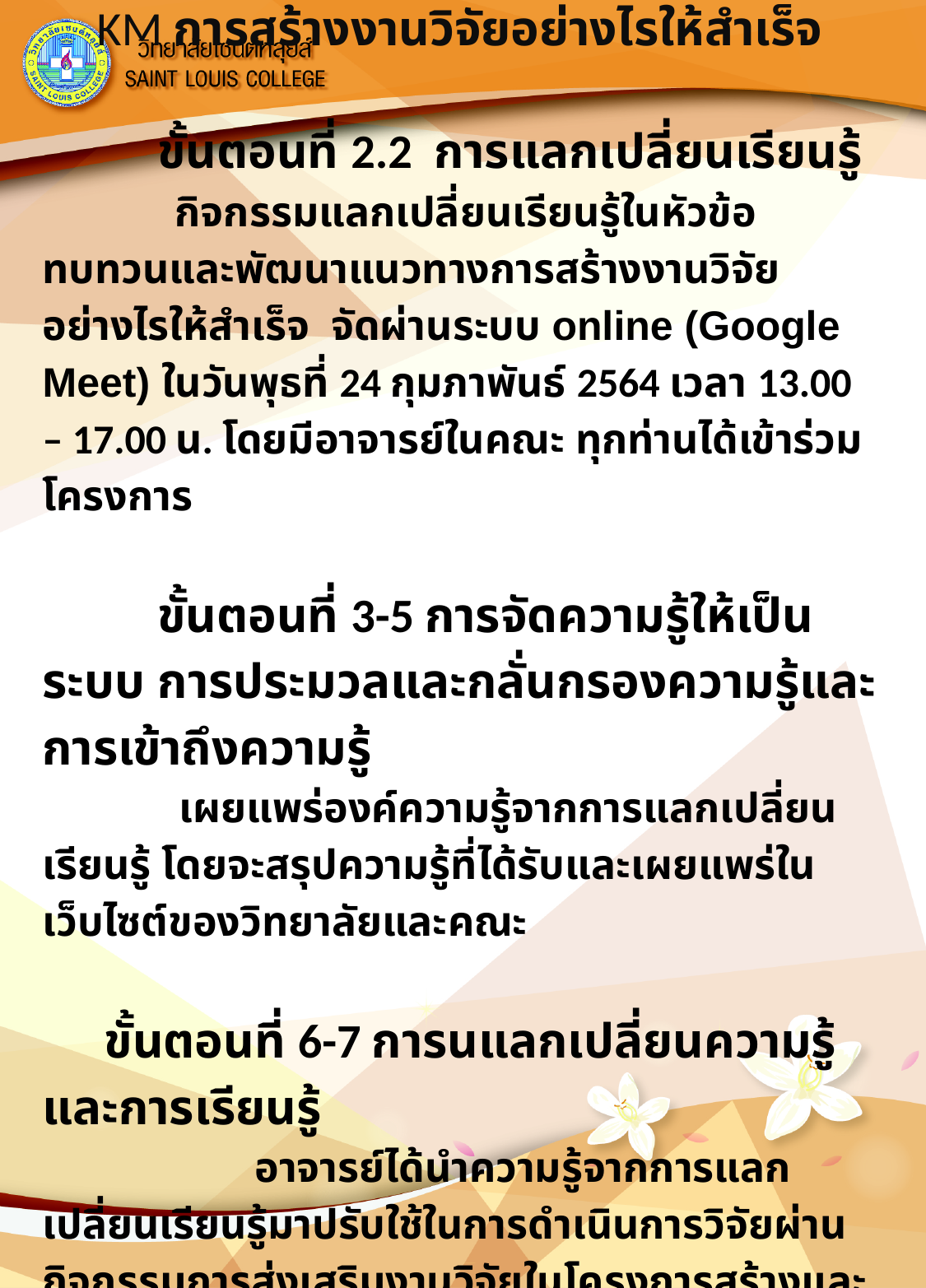

KM การสร้างงานวิจัยอย่างไรให้สำเร็จ

      ขั้นตอนที่ 2.2  การแลกเปลี่ยนเรียนรู้
        กิจกรรมแลกเปลี่ยนเรียนรู้ในหัวข้อทบทวนและพัฒนาแนวทางการสร้างงานวิจัยอย่างไรให้สำเร็จ  จัดผ่านระบบ online (Google Meet) ในวันพุธที่ 24 กุมภาพันธ์ 2564 เวลา 13.00 – 17.00 น. โดยมีอาจารย์ในคณะ ทุกท่านได้เข้าร่วมโครงการ

      ขั้นตอนที่ 3-5 การจัดความรู้ให้เป็นระบบ การประมวลและกลั่นกรองความรู้และการเข้าถึงความรู้
       เผยแพร่องค์ความรู้จากการแลกเปลี่ยนเรียนรู้ โดยจะสรุปความรู้ที่ได้รับและเผยแพร่ในเว็บไซต์ของวิทยาลัยและคณะ

ขั้นตอนที่ 6-7 การนแลกเปลี่ยนความรู้และการเรียนรู้
                 อาจารย์ได้นำความรู้จากการแลกเปลี่ยนเรียนรู้มาปรับใช้ในการดำเนินการวิจัยผ่านกิจกรรมการส่งเสริมงานวิจัยในโครงการสร้างและเผยแพร่ผลงานวิจัย